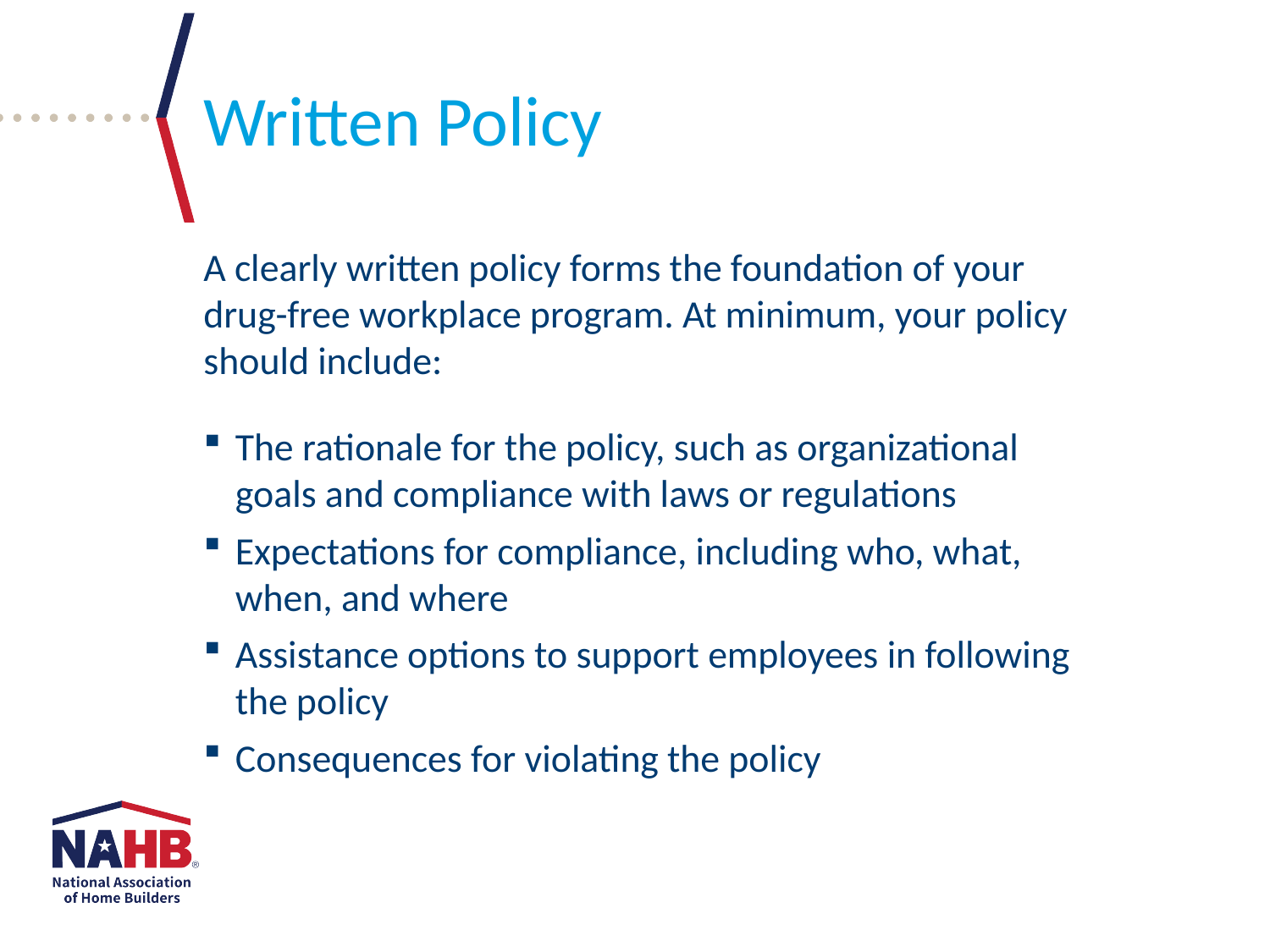

Written Policy
A clearly written policy forms the foundation of your drug-free workplace program. At minimum, your policy should include:

The rationale for the policy, such as organizational goals and compliance with laws or regulations
Expectations for compliance, including who, what, when, and where
Assistance options to support employees in following the policy
Consequences for violating the policy